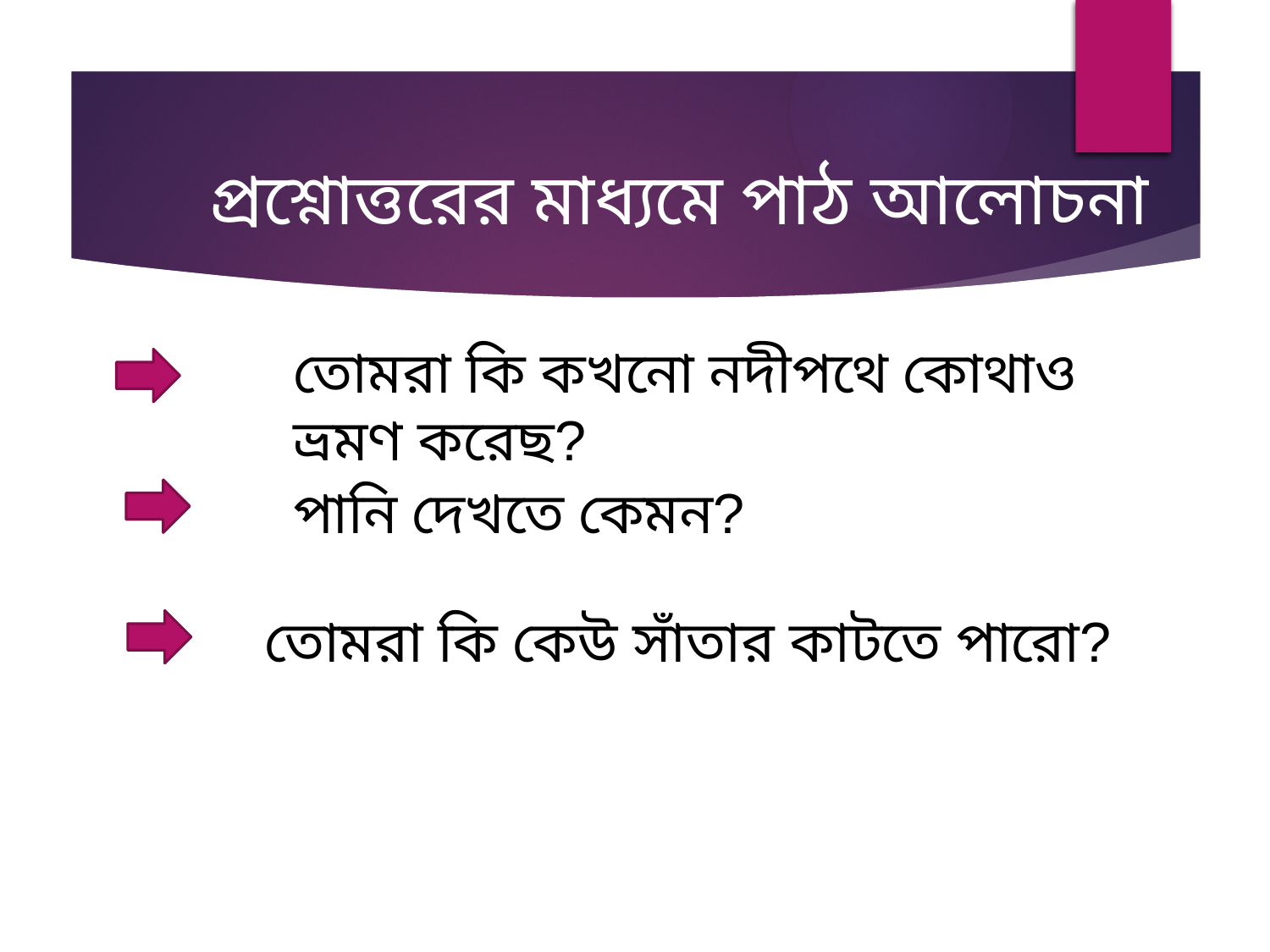

প্রশ্নোত্তরের মাধ্যমে পাঠ আলোচনা
তোমরা কি কখনো নদীপথে কোথাও ভ্রমণ করেছ?

পানি দেখতে কেমন?

তোমরা কি কেউ সাঁতার কাটতে পারো?